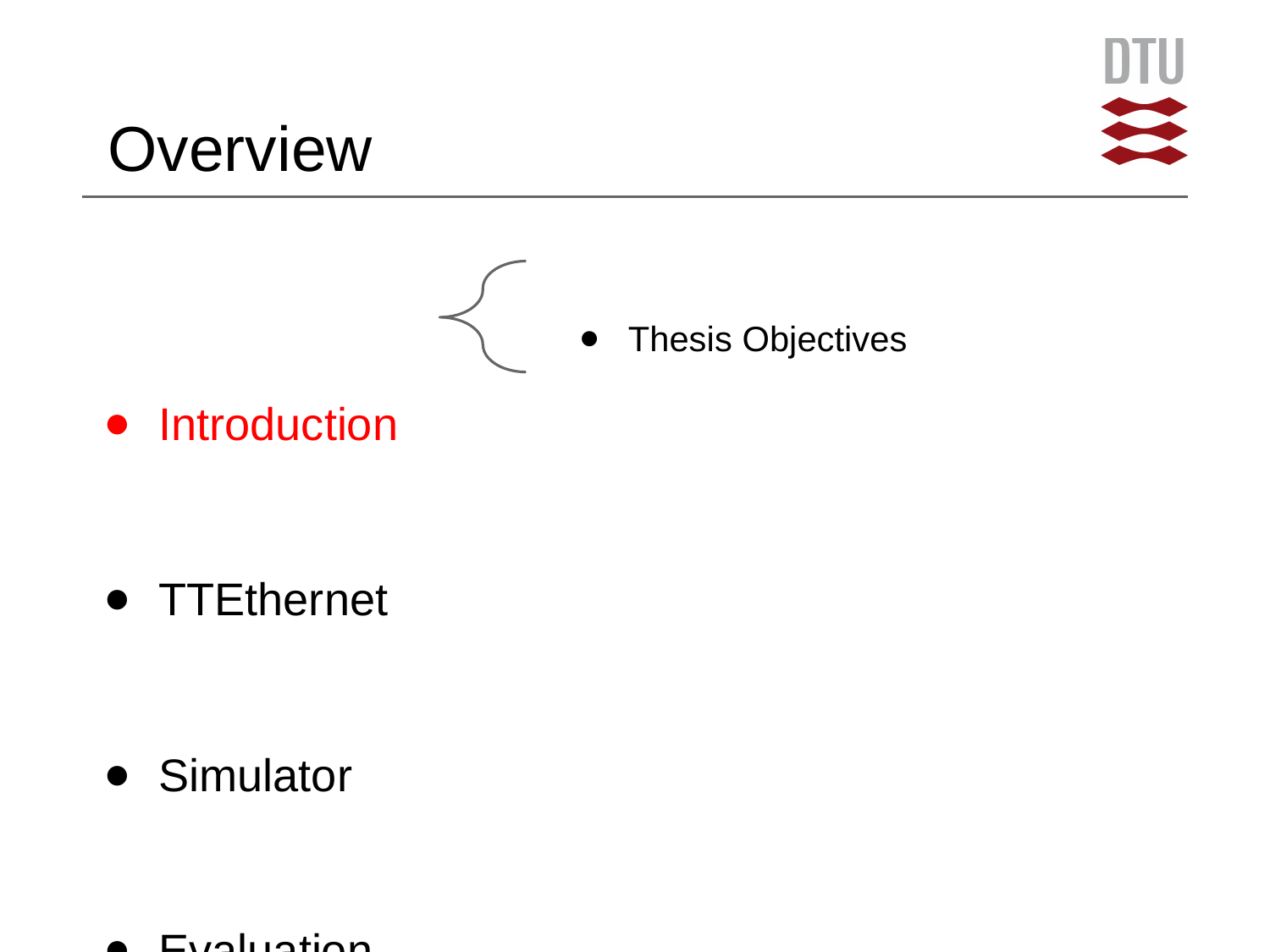

# Overview

Thesis Objectives
Introduction
TTEthernet
Simulator
Evaluation